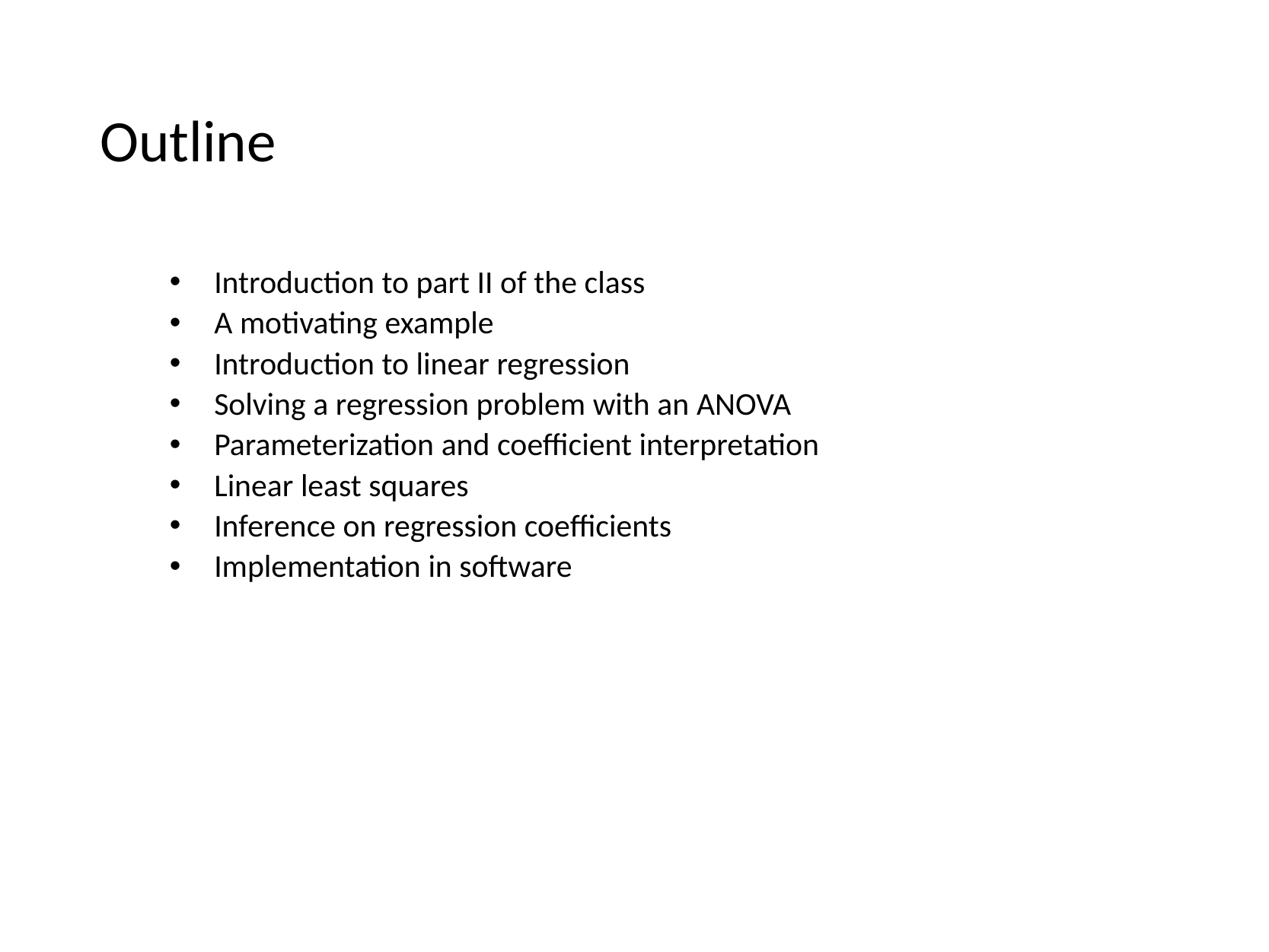

# Outline
Introduction to part II of the class
A motivating example
Introduction to linear regression
Solving a regression problem with an ANOVA
Parameterization and coefficient interpretation
Linear least squares
Inference on regression coefficients
Implementation in software